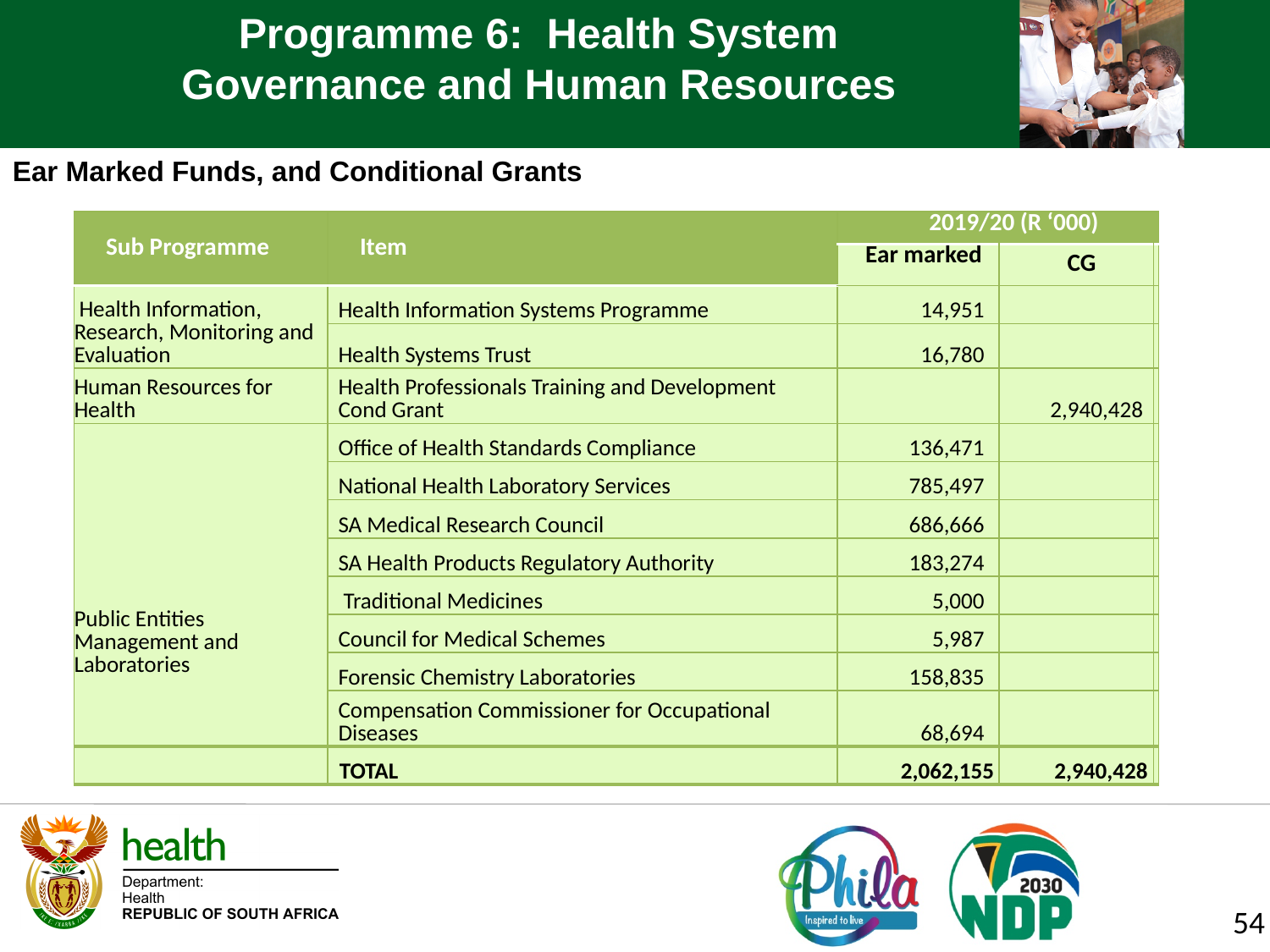

Programme 6:  Health System Governance and Human Resources
Ear Marked Funds, and Conditional Grants
| Sub Programme | Item | 2019/20 (R ‘000) |  |  |
| --- | --- | --- | --- | --- |
|  |  | Ear marked | CG |  |
| Health Information, Research, Monitoring and Evaluation | Health Information Systems Programme | 14,951 |  |  |
|  | Health Systems Trust | 16,780 |  |  |
| Human Resources for Health | Health Professionals Training and Development Cond Grant |  | 2,940,428 |  |
| Public Entities Management and Laboratories | Office of Health Standards Compliance | 136,471 |  |  |
|  | National Health Laboratory Services | 785,497 |  |  |
|  | SA Medical Research Council | 686,666 |  |  |
|  | SA Health Products Regulatory Authority | 183,274 |  |  |
|  | Traditional Medicines | 5,000 |  |  |
|  | Council for Medical Schemes | 5,987 |  |  |
|  | Forensic Chemistry Laboratories | 158,835 |  |  |
|  | Compensation Commissioner for Occupational Diseases | 68,694 |  |  |
|  | TOTAL | 2,062,155 | 2,940,428 |  |
54